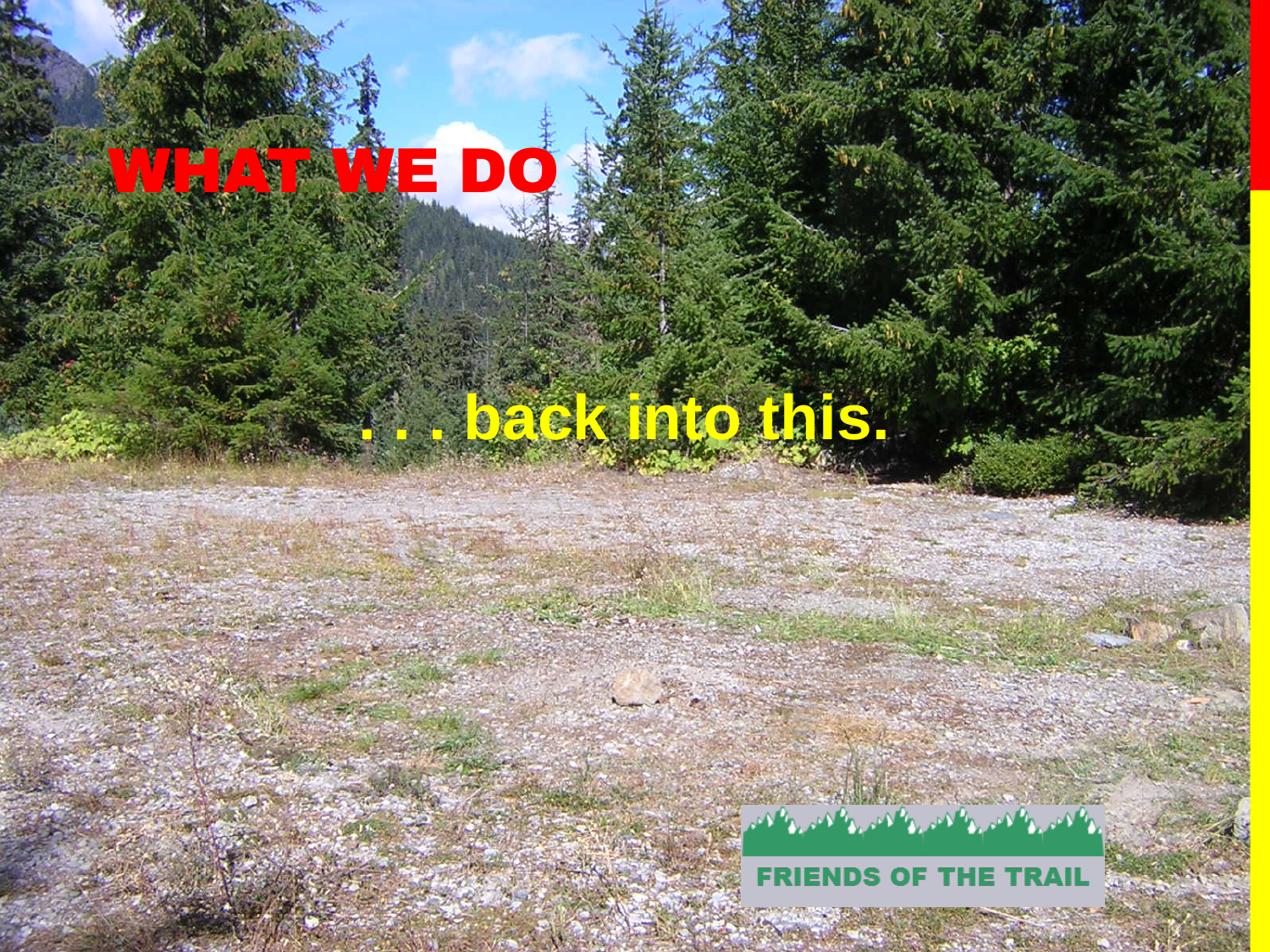

# What we do
. . . back into this.